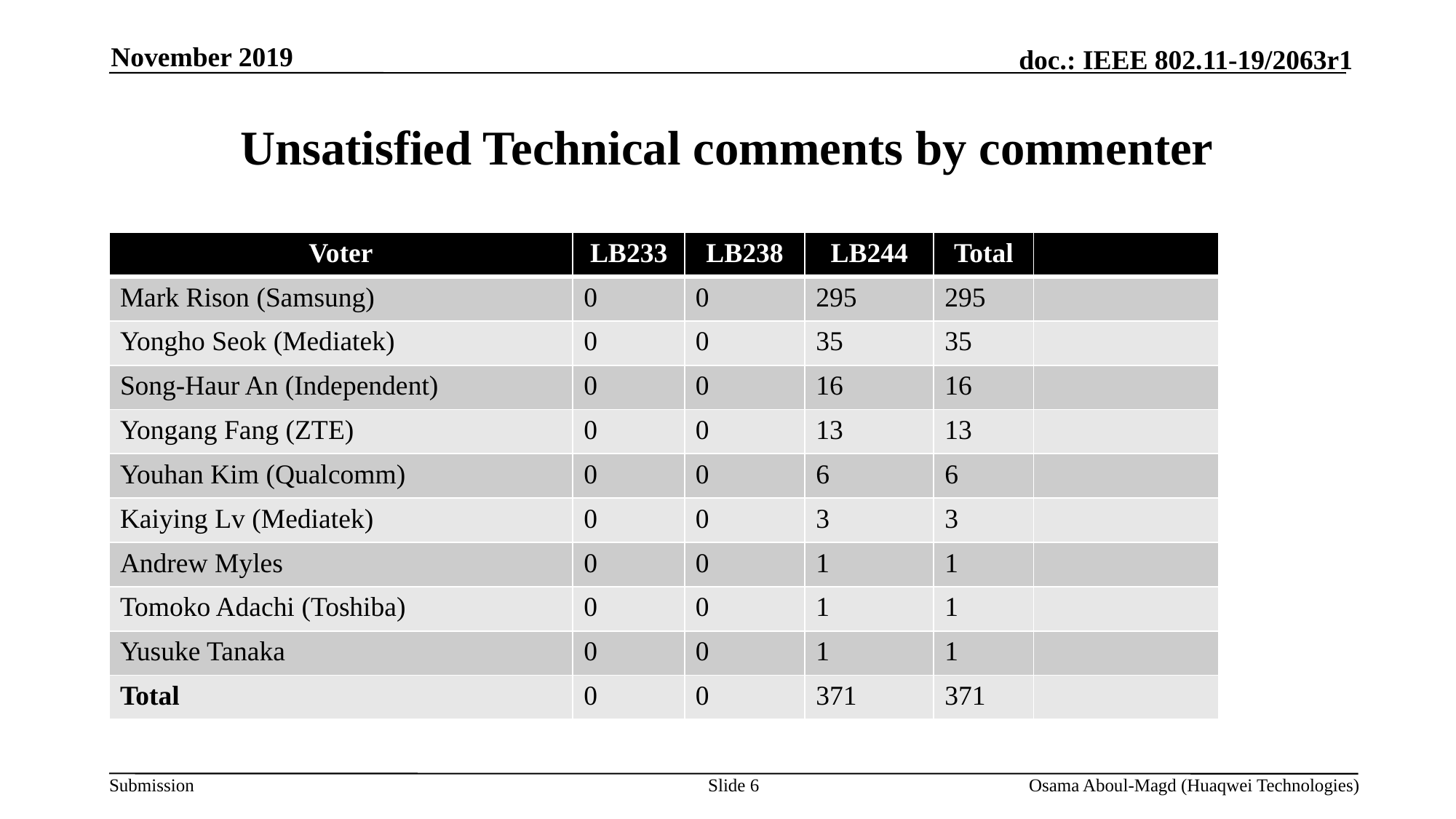

November 2019
# Unsatisfied Technical comments by commenter
| Voter | LB233 | LB238 | LB244 | Total |  |
| --- | --- | --- | --- | --- | --- |
| Mark Rison (Samsung) | 0 | 0 | 295 | 295 |  |
| Yongho Seok (Mediatek) | 0 | 0 | 35 | 35 |  |
| Song-Haur An (Independent) | 0 | 0 | 16 | 16 |  |
| Yongang Fang (ZTE) | 0 | 0 | 13 | 13 |  |
| Youhan Kim (Qualcomm) | 0 | 0 | 6 | 6 |  |
| Kaiying Lv (Mediatek) | 0 | 0 | 3 | 3 |  |
| Andrew Myles | 0 | 0 | 1 | 1 |  |
| Tomoko Adachi (Toshiba) | 0 | 0 | 1 | 1 |  |
| Yusuke Tanaka | 0 | 0 | 1 | 1 |  |
| Total | 0 | 0 | 371 | 371 |  |
Slide 6
Osama Aboul-Magd (Huaqwei Technologies)